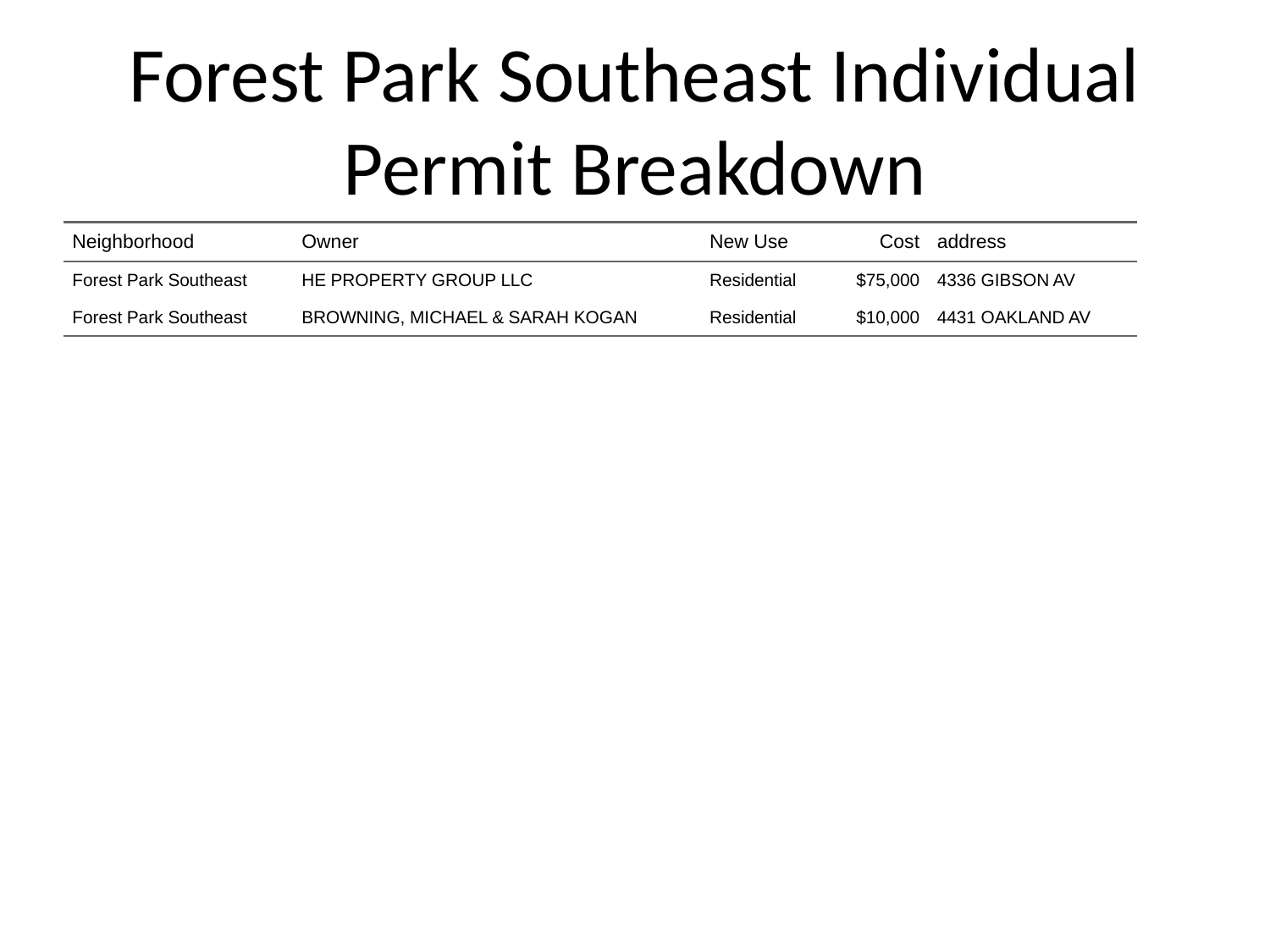

# Forest Park Southeast Individual Permit Breakdown
| Neighborhood | Owner | New Use | Cost | address |
| --- | --- | --- | --- | --- |
| Forest Park Southeast | HE PROPERTY GROUP LLC | Residential | $75,000 | 4336 GIBSON AV |
| Forest Park Southeast | BROWNING, MICHAEL & SARAH KOGAN | Residential | $10,000 | 4431 OAKLAND AV |